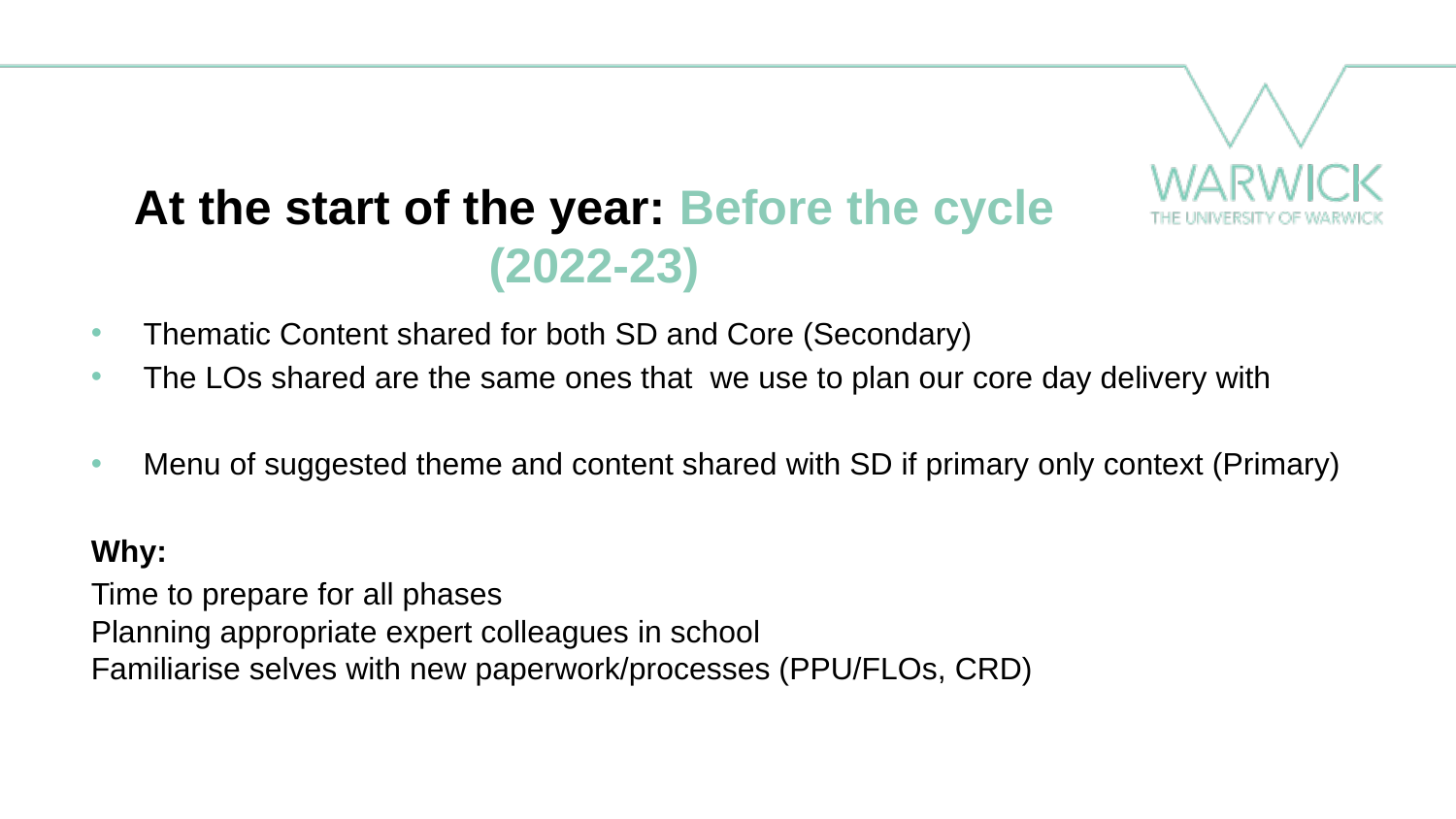

At the start of the year: Before the cycle (2022-23)
Thematic Content shared for both SD and Core (Secondary)
The LOs shared are the same ones that  we use to plan our core day delivery with

Menu of suggested theme and content shared with SD if primary only context (Primary)

Why:
Time to prepare for all phases
Planning appropriate expert colleagues in school
Familiarise selves with new paperwork/processes (PPU/FLOs, CRD)